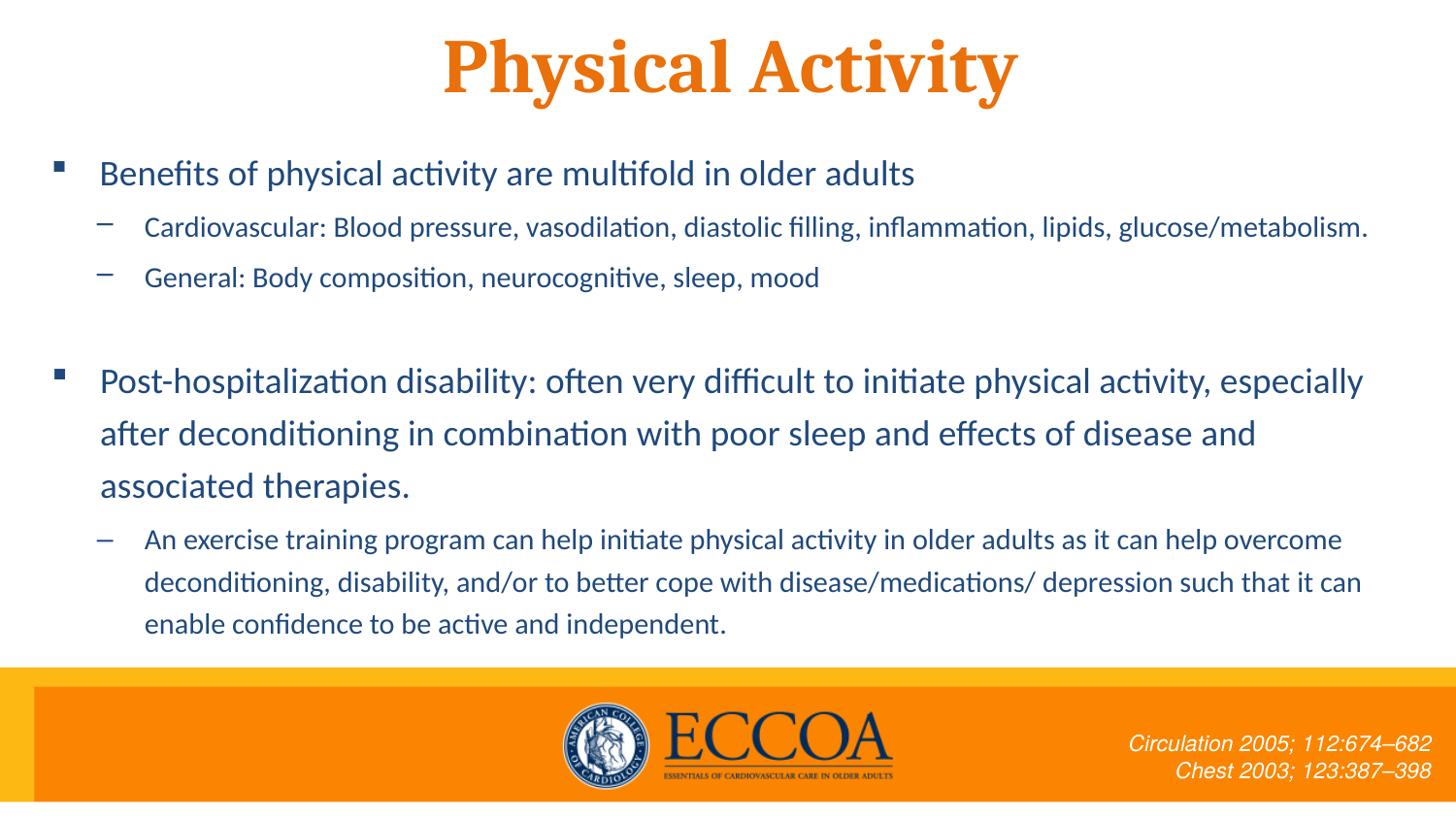

# Physical Activity
Benefits of physical activity are multifold in older adults
Cardiovascular: Blood pressure, vasodilation, diastolic filling, inflammation, lipids, glucose/metabolism.
General: Body composition, neurocognitive, sleep, mood

Post-hospitalization disability: often very difficult to initiate physical activity, especially after deconditioning in combination with poor sleep and effects of disease and associated therapies.
An exercise training program can help initiate physical activity in older adults as it can help overcome deconditioning, disability, and/or to better cope with disease/medications/ depression such that it can enable confidence to be active and independent.
Circulation 2005; 112:674–682
Chest 2003; 123:387–398